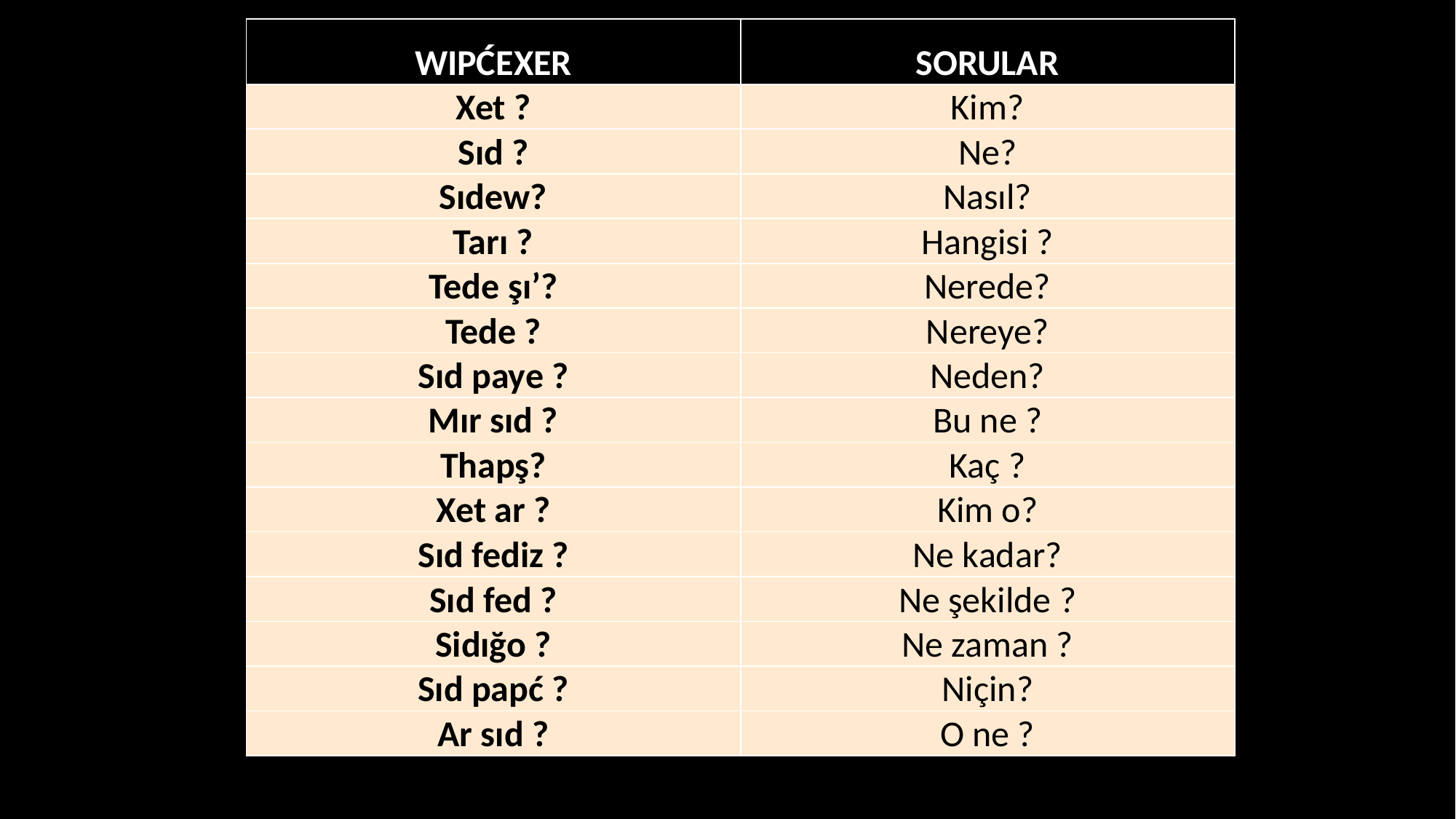

| WIPĆEXER | SORULAR |
| --- | --- |
| Xet ? | Kim? |
| Sıd ? | Ne? |
| Sıdew? | Nasıl? |
| Tarı ? | Hangisi ? |
| Tede şı’? | Nerede? |
| Tede ? | Nereye? |
| Sıd paye ? | Neden? |
| Mır sıd ? | Bu ne ? |
| Thapş? | Kaç ? |
| Xet ar ? | Kim o? |
| Sıd fediz ? | Ne kadar? |
| Sıd fed ? | Ne şekilde ? |
| Sidığo ? | Ne zaman ? |
| Sıd papć ? | Niçin? |
| Ar sıd ? | O ne ? |
www.danef.net